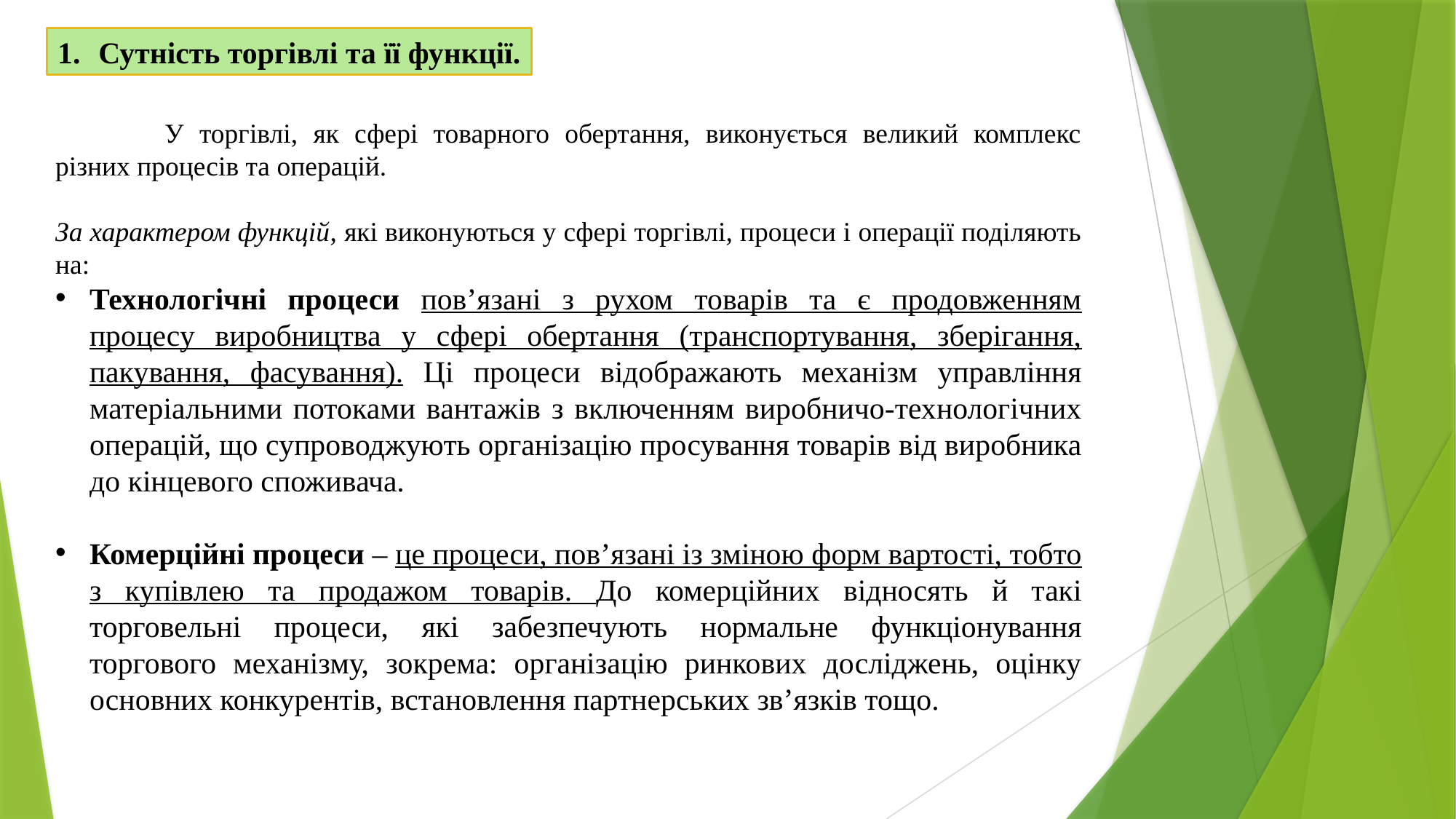

Сутність торгівлі та її функції.
	У торгівлі, як сфері товарного обертання, виконується великий комплекс різних процесів та операцій.

За характером функцій, які виконуються у сфері торгівлі, процеси і операції поділяють на:
Технологічні процеси пов’язані з рухом товарів та є продовженням процесу виробництва у сфері обертання (транспортування, зберігання, пакування, фасування). Ці процеси відображають механізм управління матеріальними потоками вантажів з включенням виробничо-технологічних операцій, що супроводжують організацію просування товарів від виробника до кінцевого споживача.

Комерційні процеси – це процеси, пов’язані із зміною форм вартості, тобто з купівлею та продажом товарів. До комерційних відносять й такі торговельні процеси, які забезпечують нормальне функціонування торгового механізму, зокрема: організацію ринкових досліджень, оцінку основних конкурентів, встановлення партнерських зв’язків тощо.